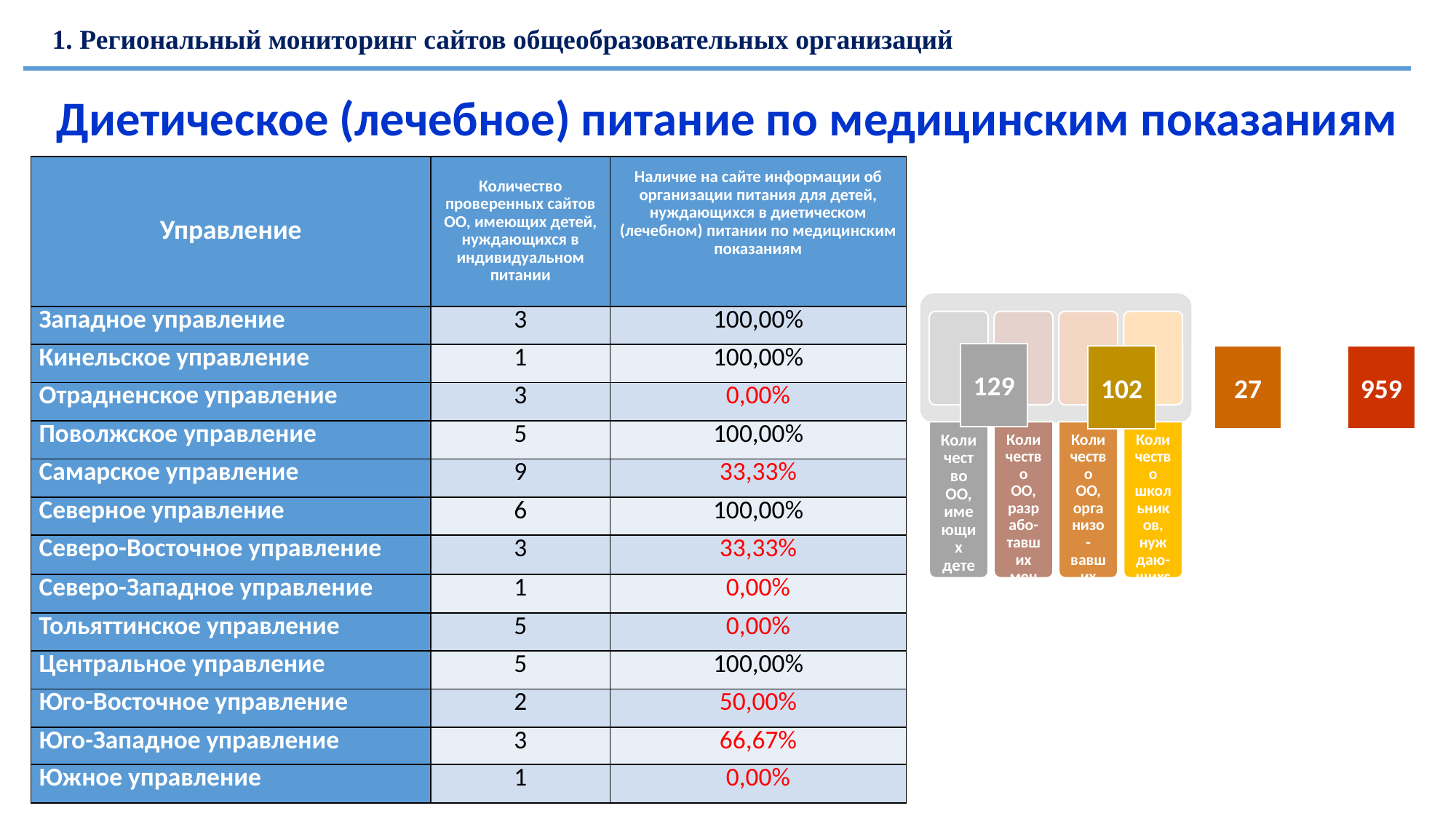

1. Региональный мониторинг сайтов общеобразовательных организаций
Диетическое (лечебное) питание по медицинским показаниям
| Управление | Количество проверенных сайтов ОО, имеющих детей, нуждающихся в индивидуальном питании | Наличие на сайте информации об организации питания для детей, нуждающихся в диетическом (лечебном) питании по медицинским показаниям |
| --- | --- | --- |
| Западное управление | 3 | 100,00% |
| Кинельское управление | 1 | 100,00% |
| Отрадненское управление | 3 | 0,00% |
| Поволжское управление | 5 | 100,00% |
| Самарское управление | 9 | 33,33% |
| Северное управление | 6 | 100,00% |
| Северо-Восточное управление | 3 | 33,33% |
| Северо-Западное управление | 1 | 0,00% |
| Тольяттинское управление | 5 | 0,00% |
| Центральное управление | 5 | 100,00% |
| Юго-Восточное управление | 2 | 50,00% |
| Юго-Западное управление | 3 | 66,67% |
| Южное управление | 1 | 0,00% |
Количество ОО, имеющих детей, нуждаю-щихся в индивиду-альном питании
Количество ОО, разрабо-тавших меню для индивиду-ального питания
Количество ОО, организо-вавших специально отведенные места, оборудованные столами и стульями
Количество школьников, нуждаю-щихся в организации индивиду-ального питания (на основании справки)
129
102
27
959